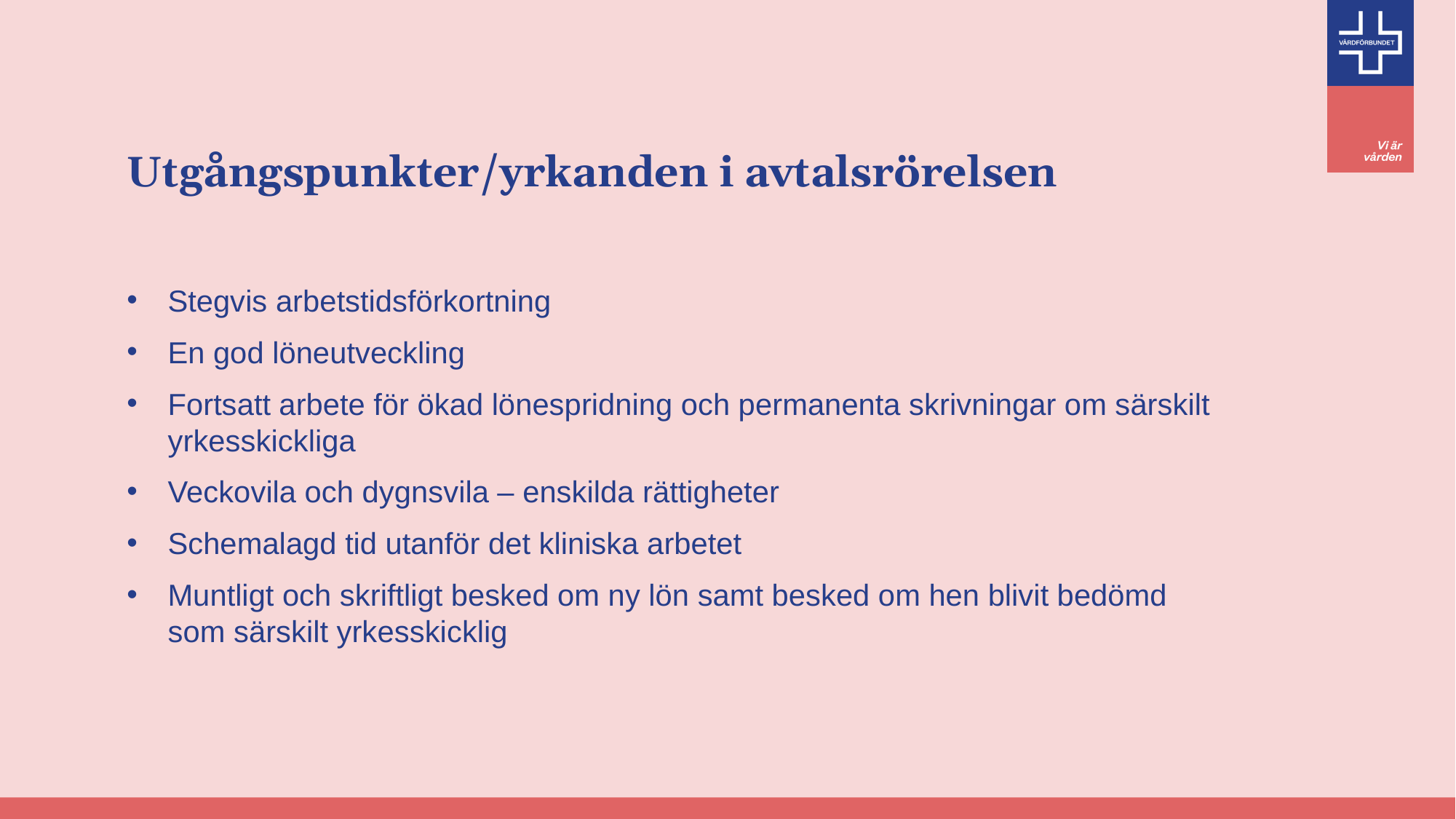

# Utgångspunkter/yrkanden i avtalsrörelsen
Stegvis arbetstidsförkortning
En god löneutveckling
Fortsatt arbete för ökad lönespridning och permanenta skrivningar om särskilt yrkesskickliga
Veckovila och dygnsvila – enskilda rättigheter
Schemalagd tid utanför det kliniska arbetet
Muntligt och skriftligt besked om ny lön samt besked om hen blivit bedömd som särskilt yrkesskicklig